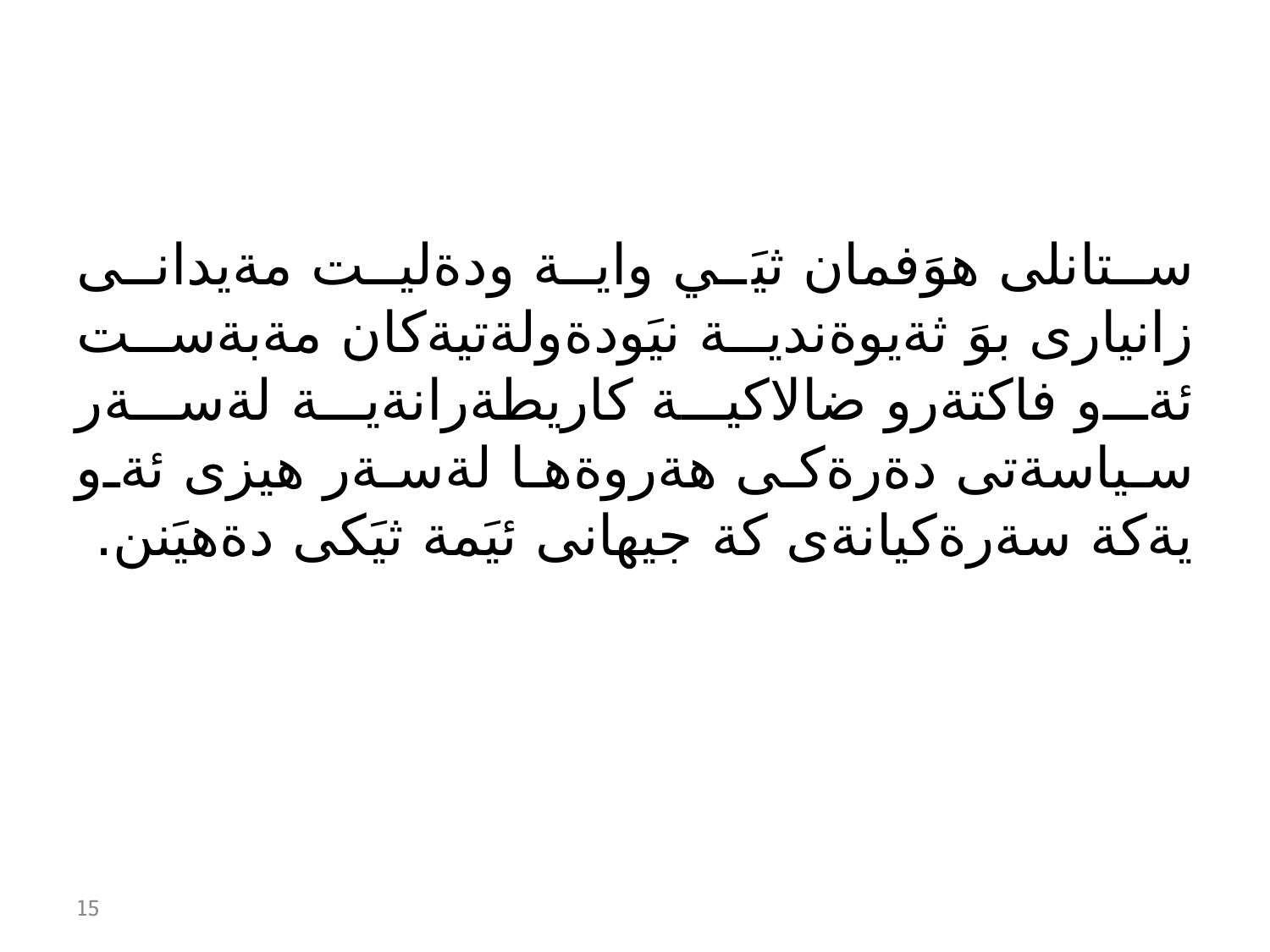

#
ستانلى هوَفمان ثيَي واية ودةليت مةيدانى زانيارى بوَ ثةيوةندية نيَودةولةتيةكان مةبةست ئةو فاكتةرو ضالاكية كاريطةرانةية لةسةر سياسةتى دةرةكى هةروةها لةسةر هيزى ئةو يةكة سةرةكيانةى كة جيهانى ئيَمة ثيَكى دةهيَنن.
15